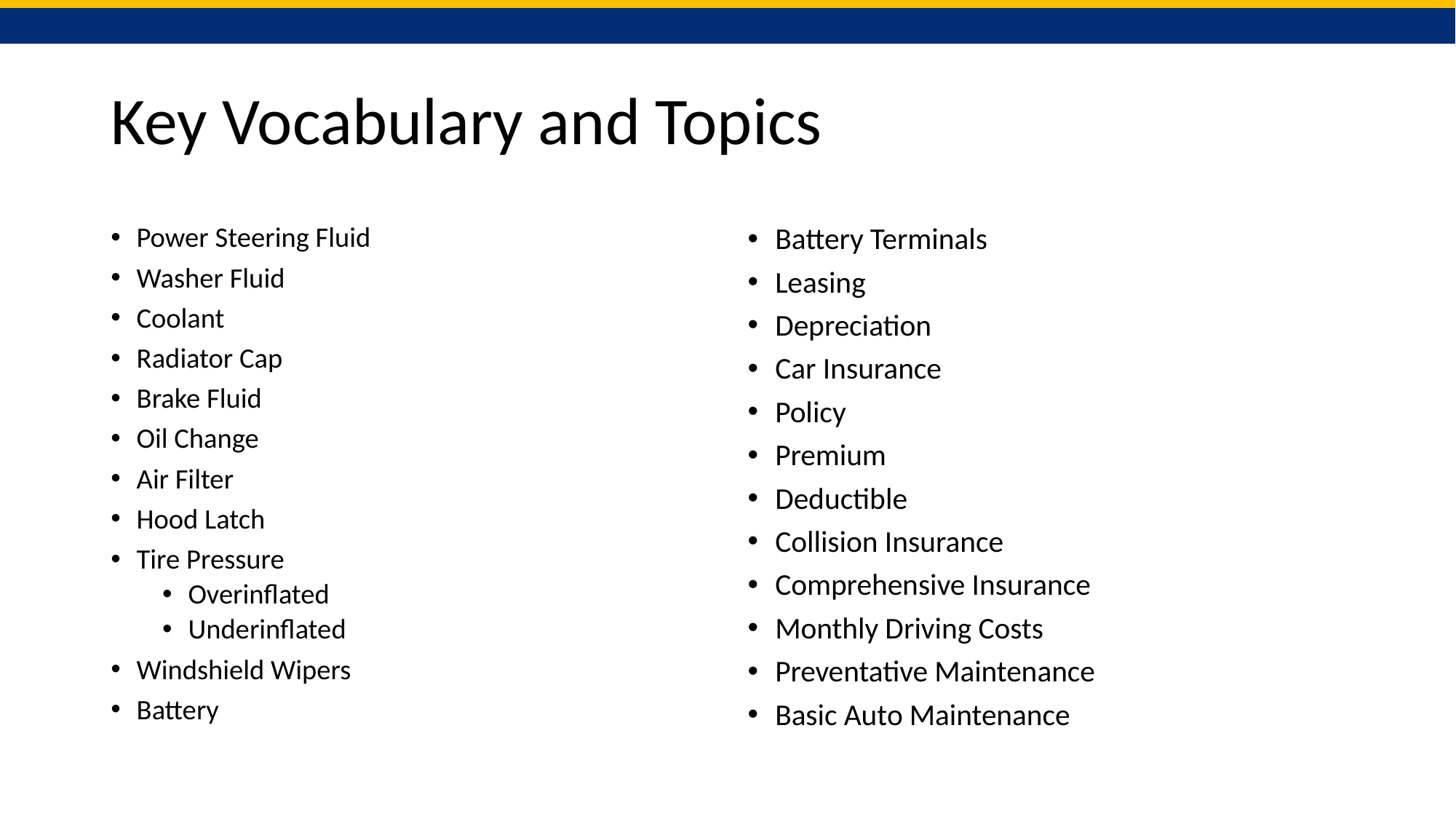

# Key Vocabulary and Topics
Power Steering Fluid
Washer Fluid
Coolant
Radiator Cap
Brake Fluid
Oil Change
Air Filter
Hood Latch
Tire Pressure
Overinflated
Underinflated
Windshield Wipers
Battery

Battery Terminals
Leasing
Depreciation
Car Insurance
Policy
Premium
Deductible
Collision Insurance
Comprehensive Insurance
Monthly Driving Costs
Preventative Maintenance
Basic Auto Maintenance